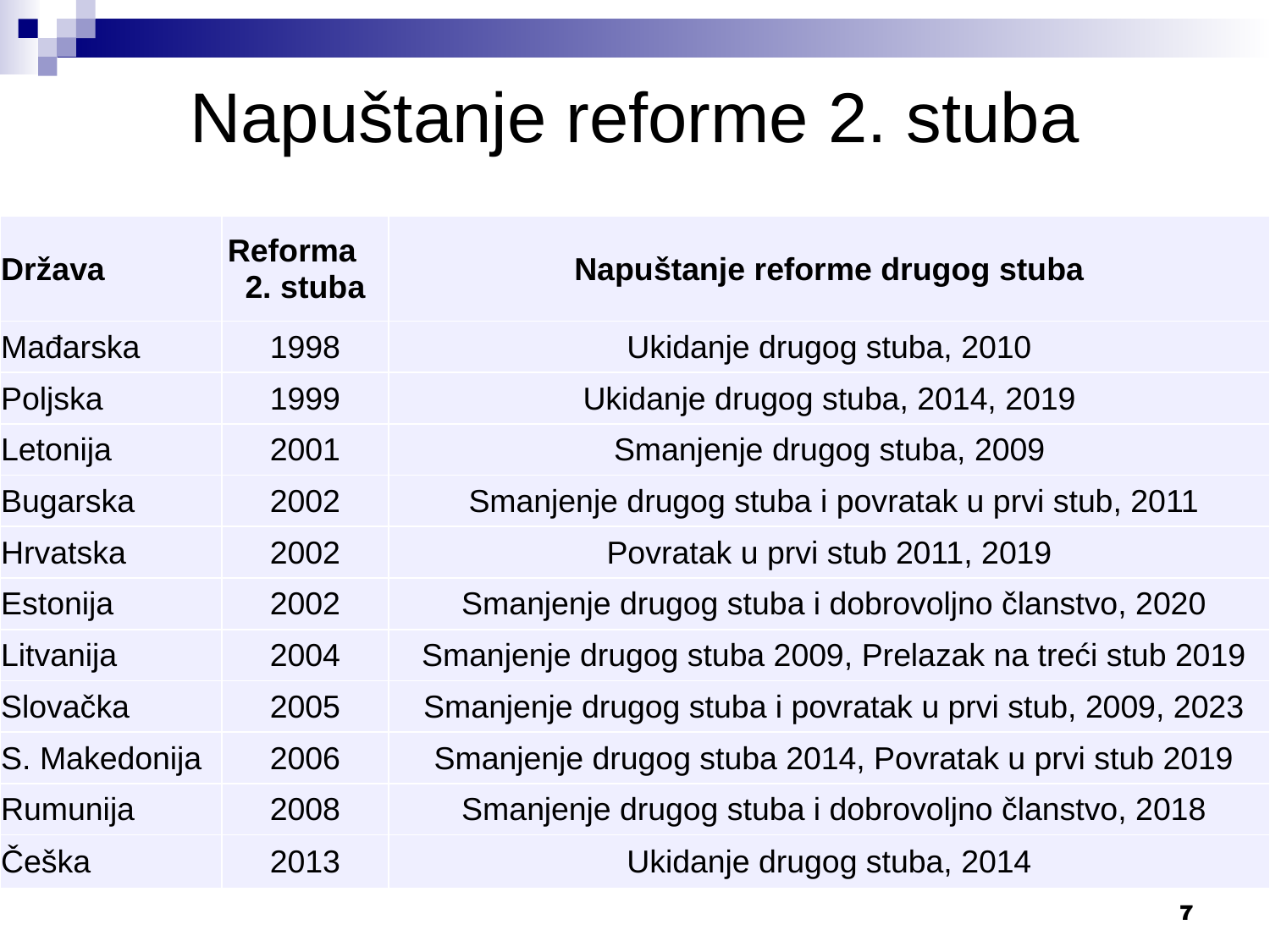

# Napuštanje reforme 2. stuba
| Država | Reforma 2. stuba | Napuštanje reforme drugog stuba |
| --- | --- | --- |
| Mađarska | 1998 | Ukidanje drugog stuba, 2010 |
| Poljska | 1999 | Ukidanje drugog stuba, 2014, 2019 |
| Letonija | 2001 | Smanjenje drugog stuba, 2009 |
| Bugarska | 2002 | Smanjenje drugog stuba i povratak u prvi stub, 2011 |
| Hrvatska | 2002 | Povratak u prvi stub 2011, 2019 |
| Estonija | 2002 | Smanjenje drugog stuba i dobrovoljno članstvo, 2020 |
| Litvanija | 2004 | Smanjenje drugog stuba 2009, Prelazak na treći stub 2019 |
| Slovačka | 2005 | Smanjenje drugog stuba i povratak u prvi stub, 2009, 2023 |
| S. Makedonija | 2006 | Smanjenje drugog stuba 2014, Povratak u prvi stub 2019 |
| Rumunija | 2008 | Smanjenje drugog stuba i dobrovoljno članstvo, 2018 |
| Češka | 2013 | Ukidanje drugog stuba, 2014 |
7